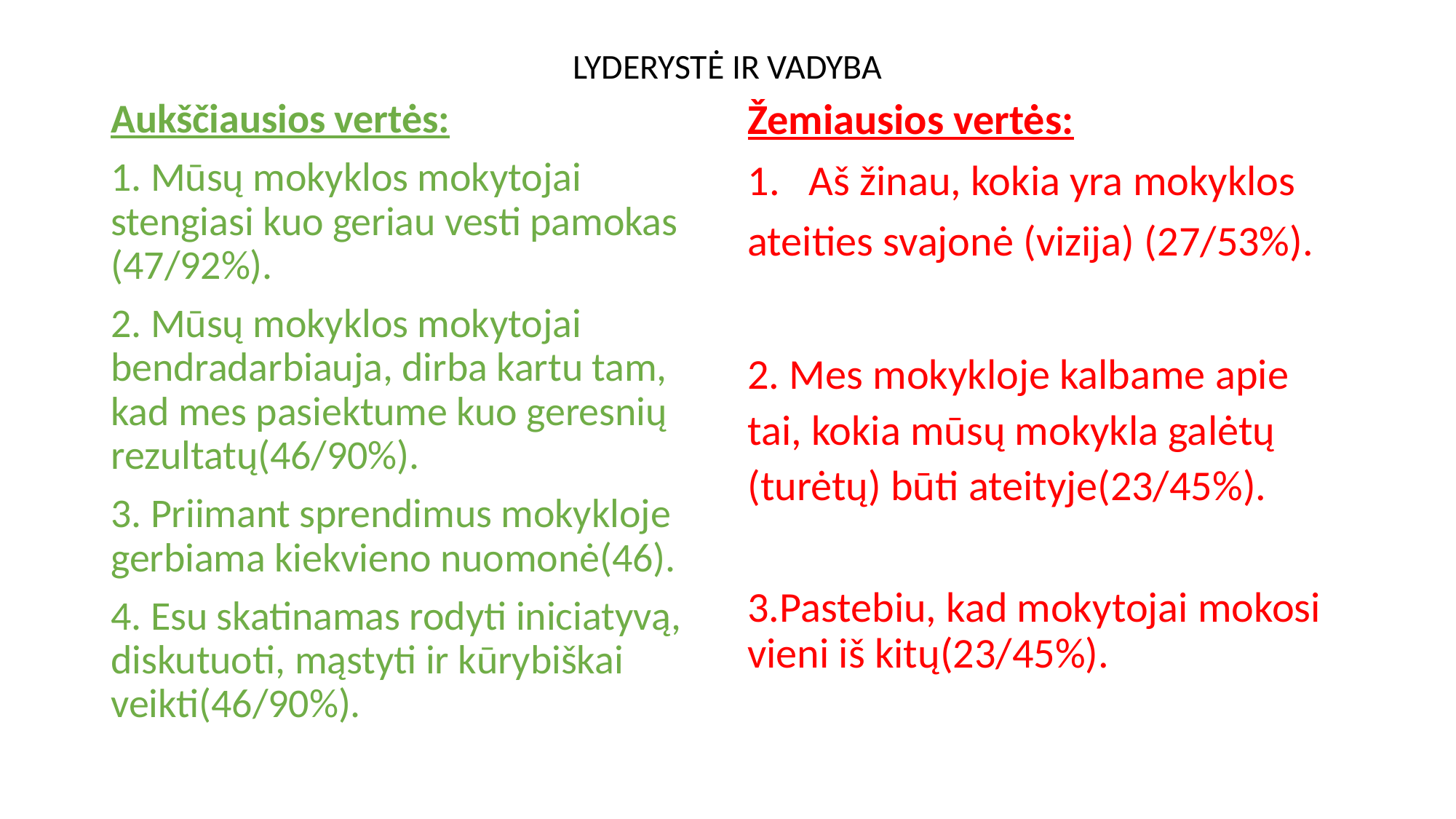

# LYDERYSTĖ IR VADYBA
Aukščiausios vertės:
1. Mūsų mokyklos mokytojai stengiasi kuo geriau vesti pamokas (47/92%).
2. Mūsų mokyklos mokytojai bendradarbiauja, dirba kartu tam, kad mes pasiektume kuo geresnių rezultatų(46/90%).
3. Priimant sprendimus mokykloje gerbiama kiekvieno nuomonė(46).
4. Esu skatinamas rodyti iniciatyvą, diskutuoti, mąstyti ir kūrybiškai veikti(46/90%).
Žemiausios vertės:
Aš žinau, kokia yra mokyklos
ateities svajonė (vizija) (27/53%).

2. Mes mokykloje kalbame apie tai, kokia mūsų mokykla galėtų (turėtų) būti ateityje(23/45%).

3.Pastebiu, kad mokytojai mokosi vieni iš kitų(23/45%).